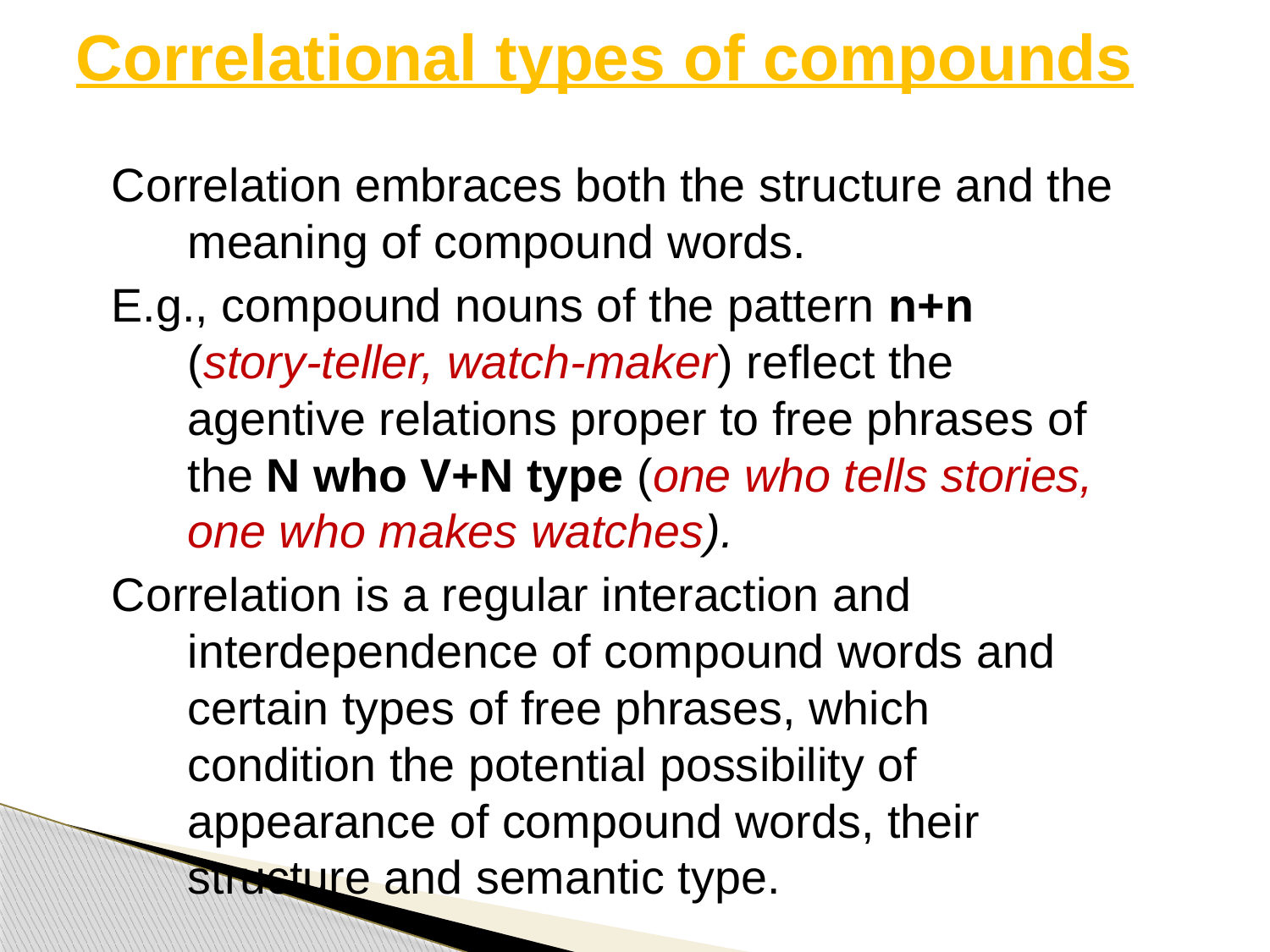

# Correlational types of compounds
Correlation embraces both the structure and the meaning of compound words.
E.g., compound nouns of the pattern n+n (story-teller, watch-maker) reflect the agentive relations proper to free phrases of the N who V+N type (one who tells stories, one who makes watches).
Correlation is a regular interaction and interdependence of compound words and certain types of free phrases, which condition the potential possibility of appearance of compound words, their structure and semantic type.